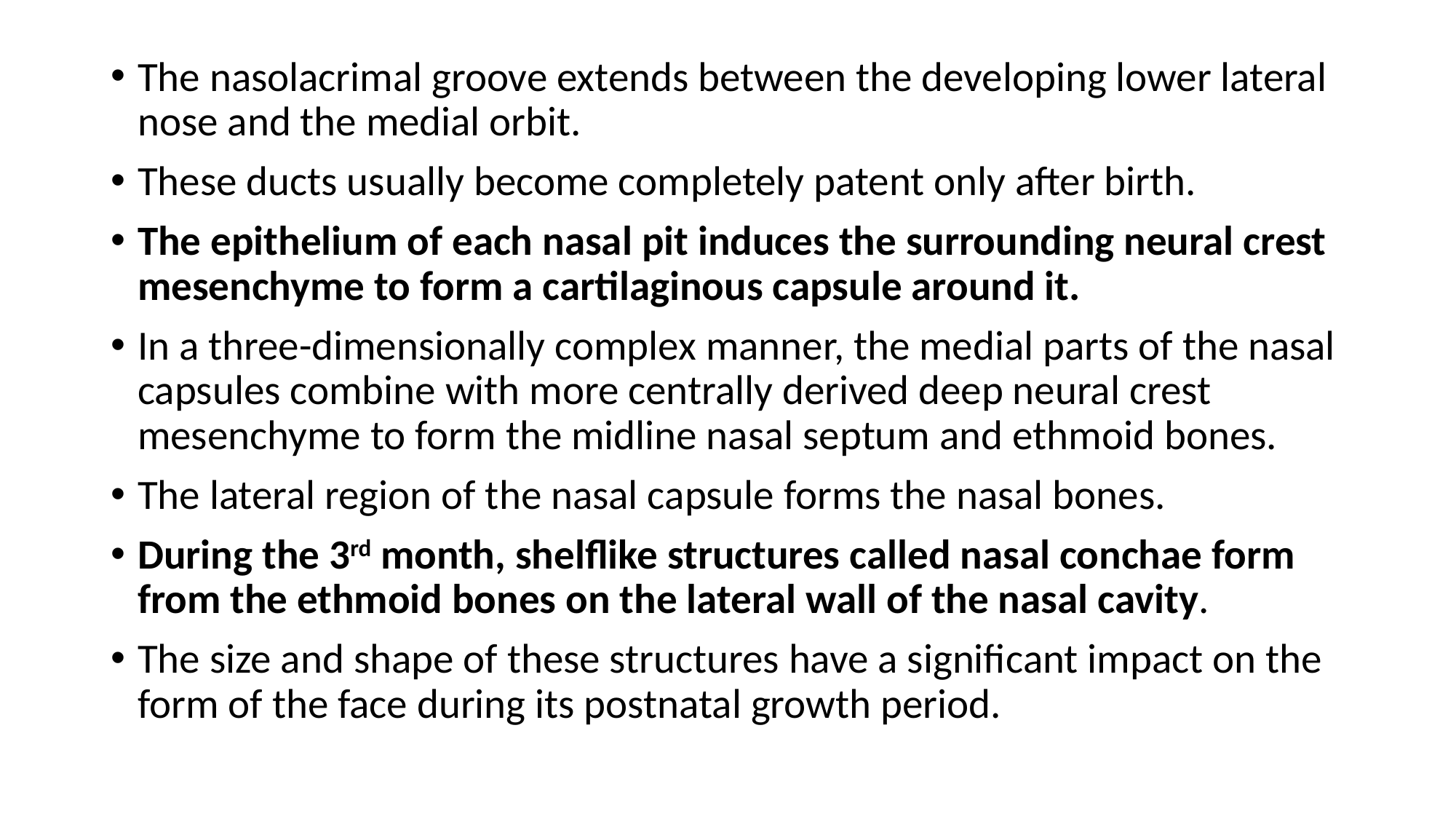

The nasolacrimal groove extends between the developing lower lateral nose and the medial orbit.
These ducts usually become completely patent only after birth.
The epithelium of each nasal pit induces the surrounding neural crest mesenchyme to form a cartilaginous capsule around it.
In a three-dimensionally complex manner, the medial parts of the nasal capsules combine with more centrally derived deep neural crest mesenchyme to form the midline nasal septum and ethmoid bones.
The lateral region of the nasal capsule forms the nasal bones.
During the 3rd month, shelflike structures called nasal conchae form from the ethmoid bones on the lateral wall of the nasal cavity.
The size and shape of these structures have a significant impact on the form of the face during its postnatal growth period.